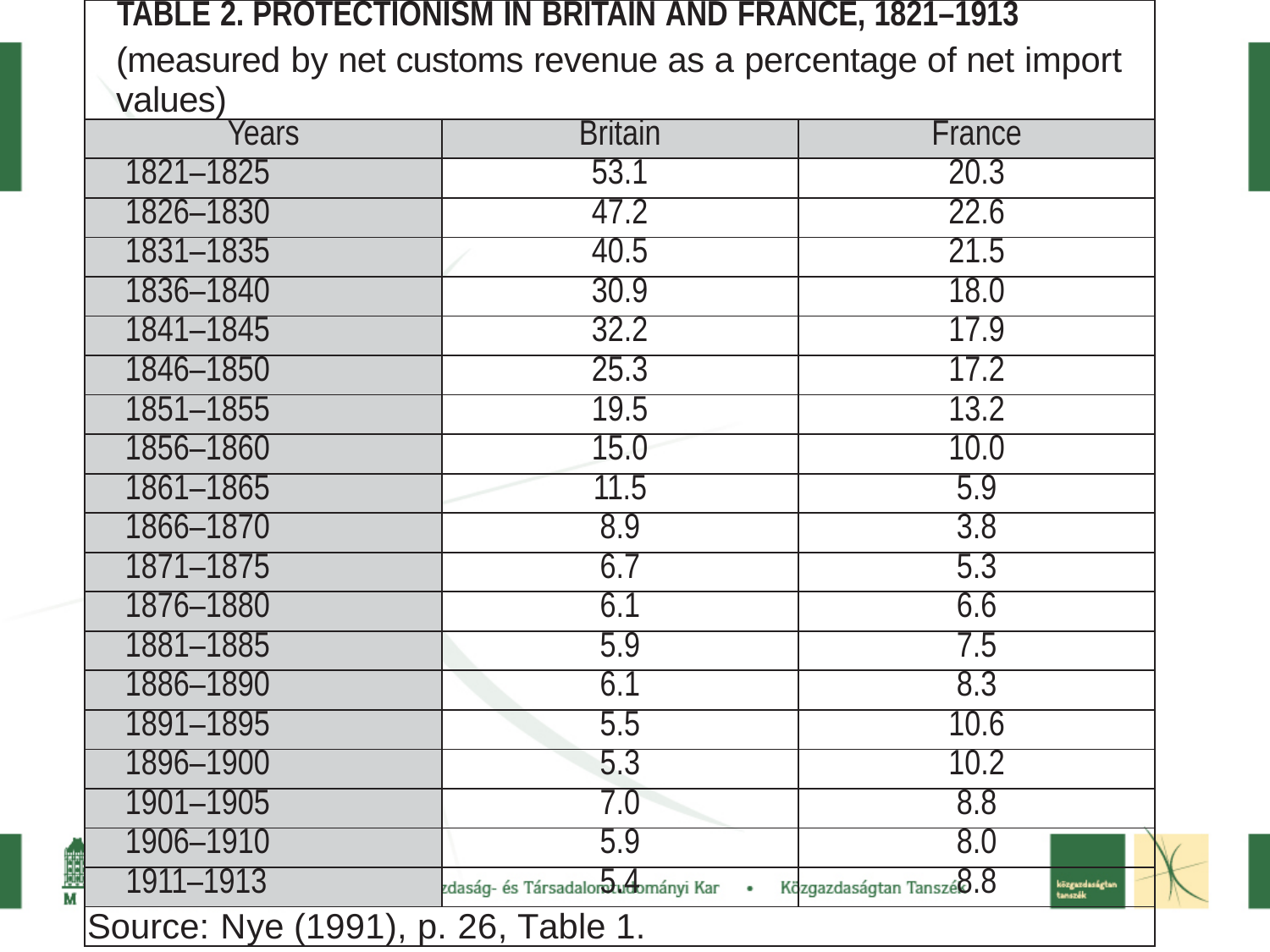

| TABLE 2. PROTECTIONISM IN BRITAIN AND FRANCE, 1821–1913 (measured by net customs revenue as a percentage of net import values) |  |  |
| --- | --- | --- |
| Years | Britain | France |
| 1821–1825 | 53.1 | 20.3 |
| 1826–1830 | 47.2 | 22.6 |
| 1831–1835 | 40.5 | 21.5 |
| 1836–1840 | 30.9 | 18.0 |
| 1841–1845 | 32.2 | 17.9 |
| 1846–1850 | 25.3 | 17.2 |
| 1851–1855 | 19.5 | 13.2 |
| 1856–1860 | 15.0 | 10.0 |
| 1861–1865 | 11.5 | 5.9 |
| 1866–1870 | 8.9 | 3.8 |
| 1871–1875 | 6.7 | 5.3 |
| 1876–1880 | 6.1 | 6.6 |
| 1881–1885 | 5.9 | 7.5 |
| 1886–1890 | 6.1 | 8.3 |
| 1891–1895 | 5.5 | 10.6 |
| 1896–1900 | 5.3 | 10.2 |
| 1901–1905 | 7.0 | 8.8 |
| 1906–1910 | 5.9 | 8.0 |
| 1911–1913 | 5.4 | 8.8 |
| Source: Nye (1991), p. 26, Table 1. |  |  |